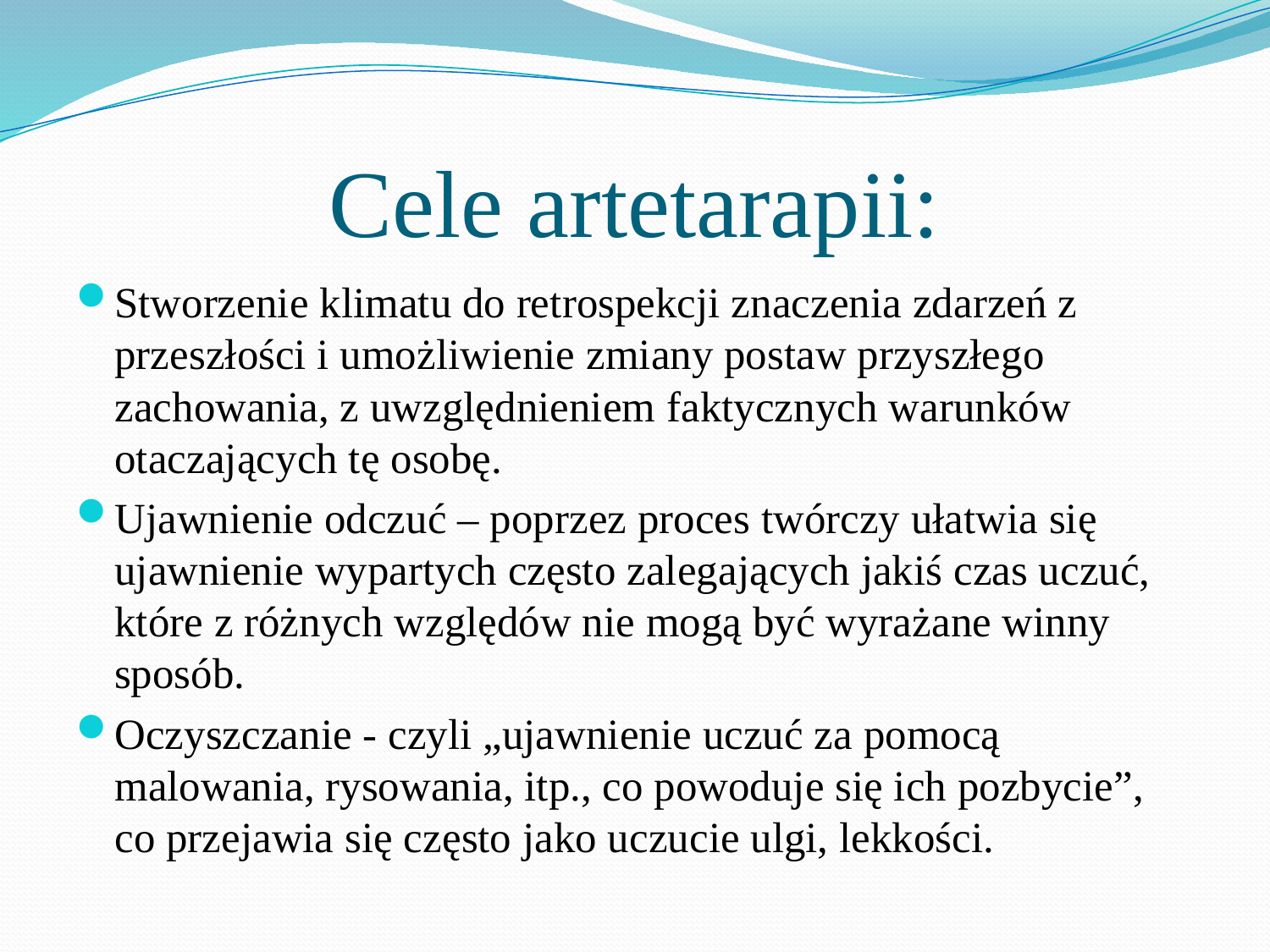

# Cele artetarapii:
Stworzenie klimatu do retrospekcji znaczenia zdarzeń z przeszłości i umożliwienie zmiany postaw przyszłego zachowania, z uwzględnieniem faktycznych warunków otaczających tę osobę.
Ujawnienie odczuć – poprzez proces twórczy ułatwia się ujawnienie wypartych często zalegających jakiś czas uczuć, które z różnych względów nie mogą być wyrażane winny sposób.
Oczyszczanie - czyli „ujawnienie uczuć za pomocą malowania, rysowania, itp., co powoduje się ich pozbycie”, co przejawia się często jako uczucie ulgi, lekkości.